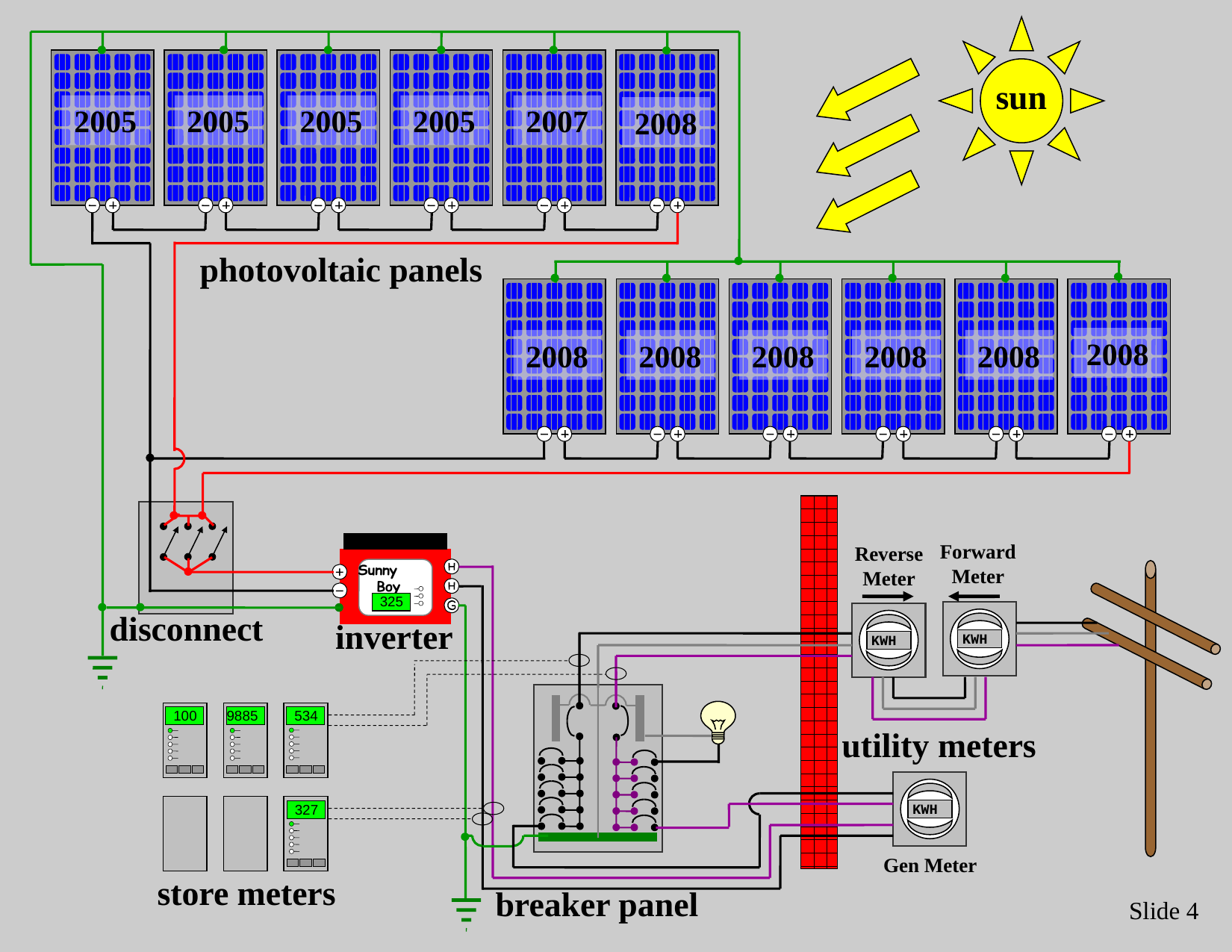

sun

2005
2005
2005
2005
2007
2008

photovoltaic panels

2008
2008
2008
2008
2008
2008

Forward
Meter

Sunny
   Boy

  325
Reverse
Meter

disconnect

KWH

KWH

inverter

  100

9885

  534

  327

utility meters

KWH

Gen Meter
store meters

breaker panel

Slide 4